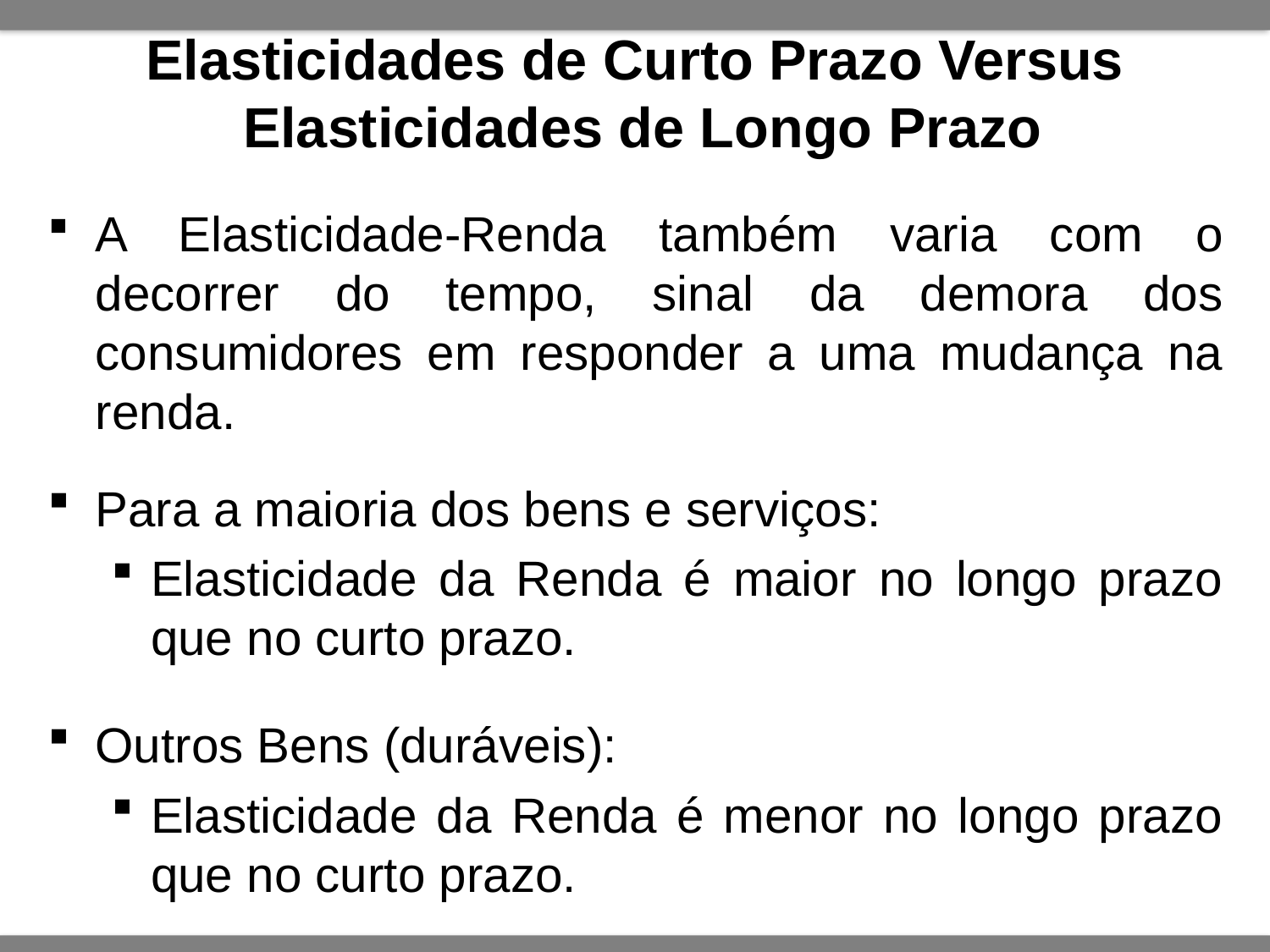

# Elasticidades de Curto Prazo Versus Elasticidades de Longo Prazo
A Elasticidade-Renda também varia com o decorrer do tempo, sinal da demora dos consumidores em responder a uma mudança na renda.

Para a maioria dos bens e serviços:
Elasticidade da Renda é maior no longo prazo que no curto prazo.

Outros Bens (duráveis):
Elasticidade da Renda é menor no longo prazo que no curto prazo.